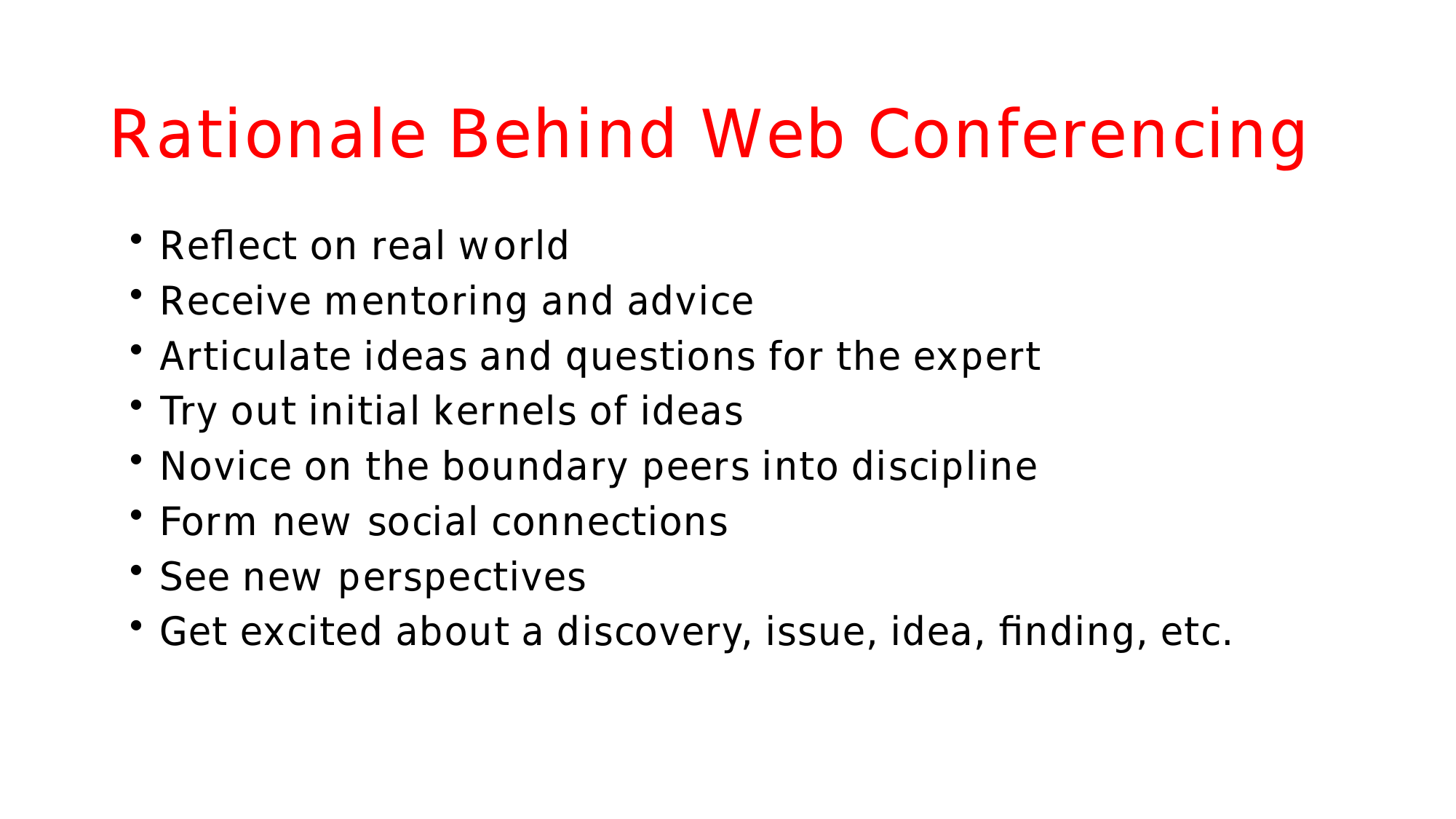

# Rationale Behind Web Conferencing
Reflect on real world
Receive mentoring and advice
Articulate ideas and questions for the expert
Try out initial kernels of ideas
Novice on the boundary peers into discipline
Form new social connections
See new perspectives
Get excited about a discovery, issue, idea, finding, etc.